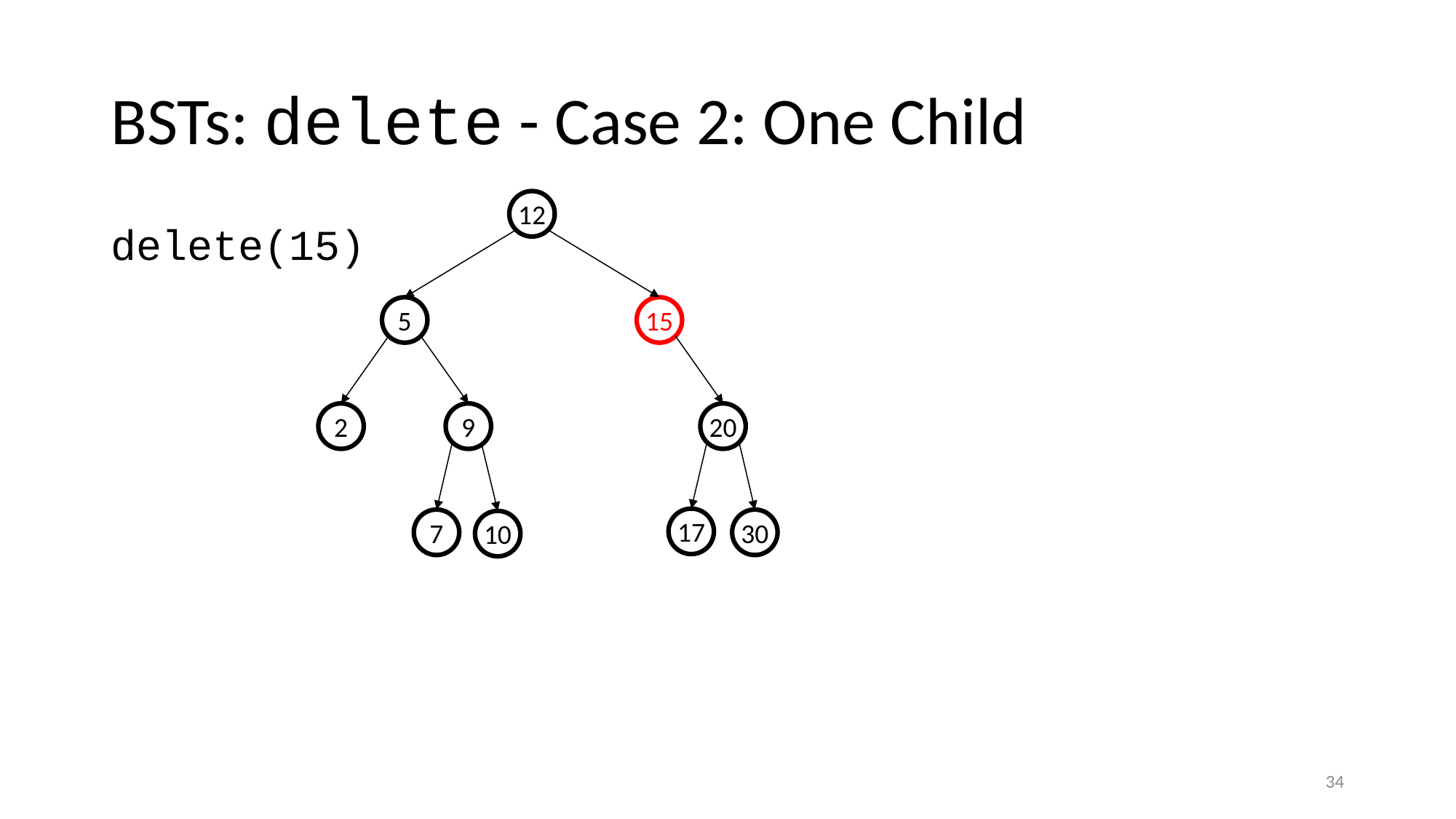

# BSTs: delete - Case 2: One Child
12
delete(15)
5
15
2
9
20
17
7
30
10
34